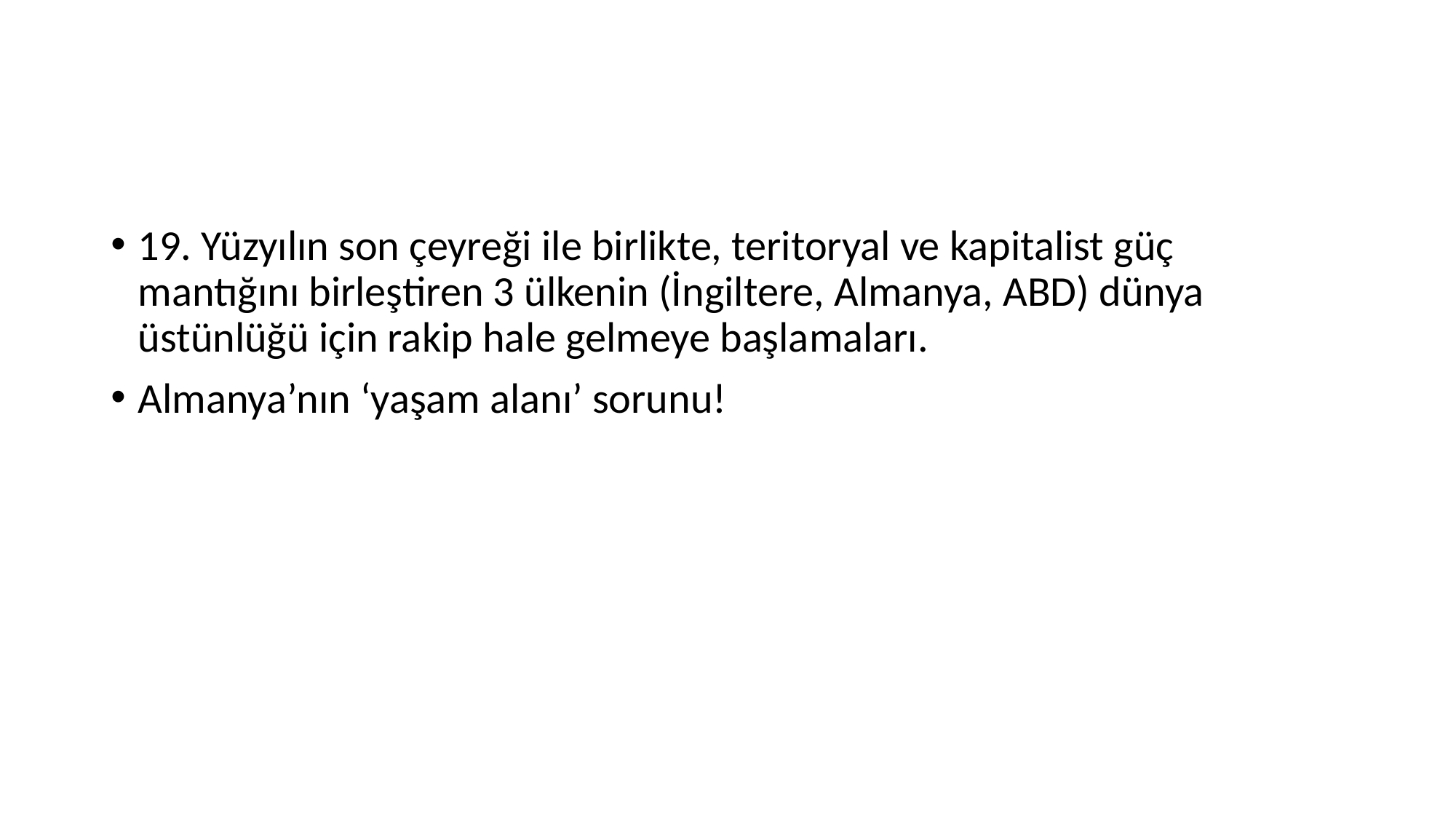

19. Yüzyılın son çeyreği ile birlikte, teritoryal ve kapitalist güç mantığını birleştiren 3 ülkenin (İngiltere, Almanya, ABD) dünya üstünlüğü için rakip hale gelmeye başlamaları.
Almanya’nın ‘yaşam alanı’ sorunu!